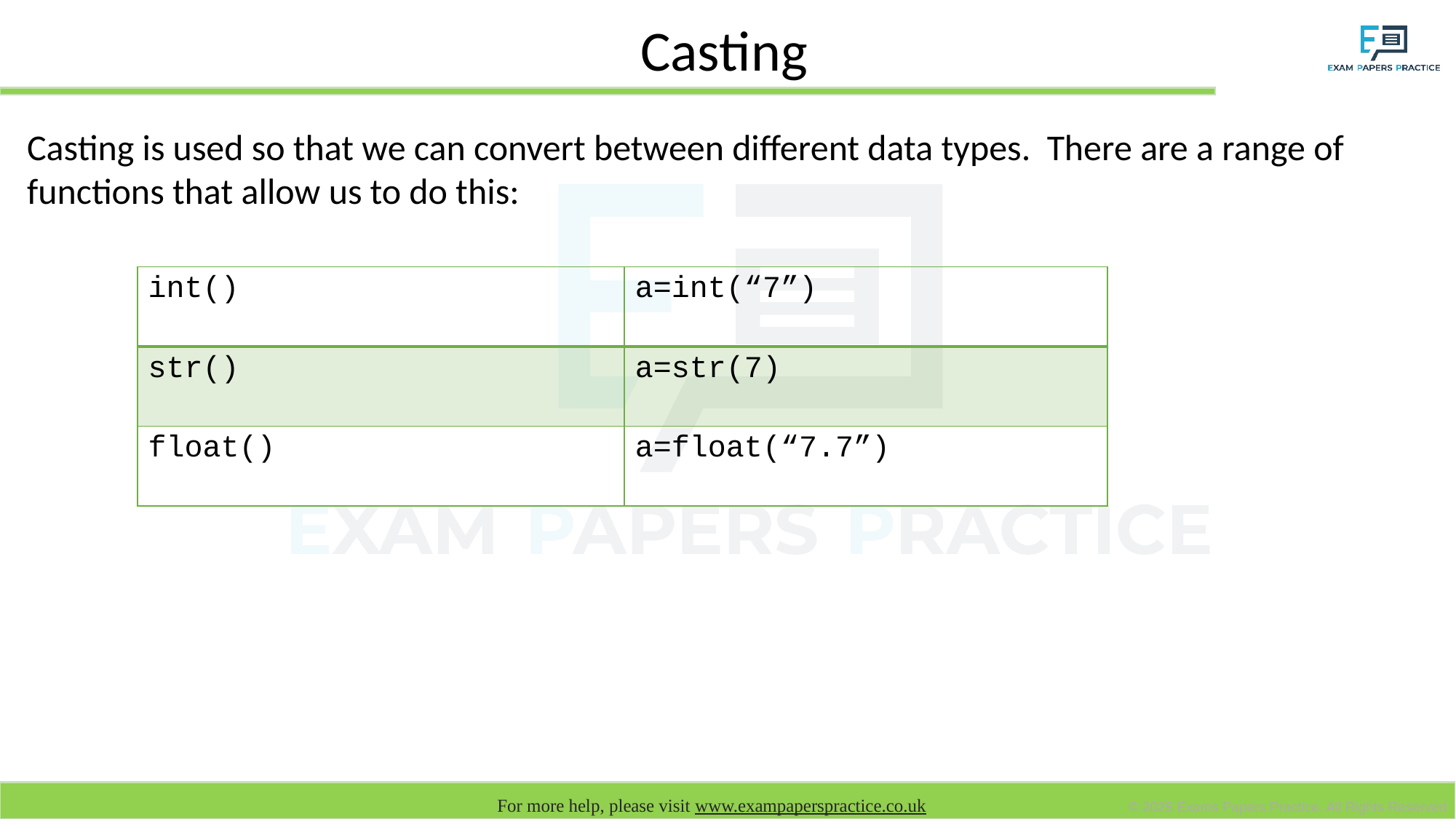

# Casting
Casting is used so that we can convert between different data types.  There are a range of functions that allow us to do this:

| int() | a=int(“7”) |
| --- | --- |
| str() | a=str(7) |
| float() | a=float(“7.7”) |